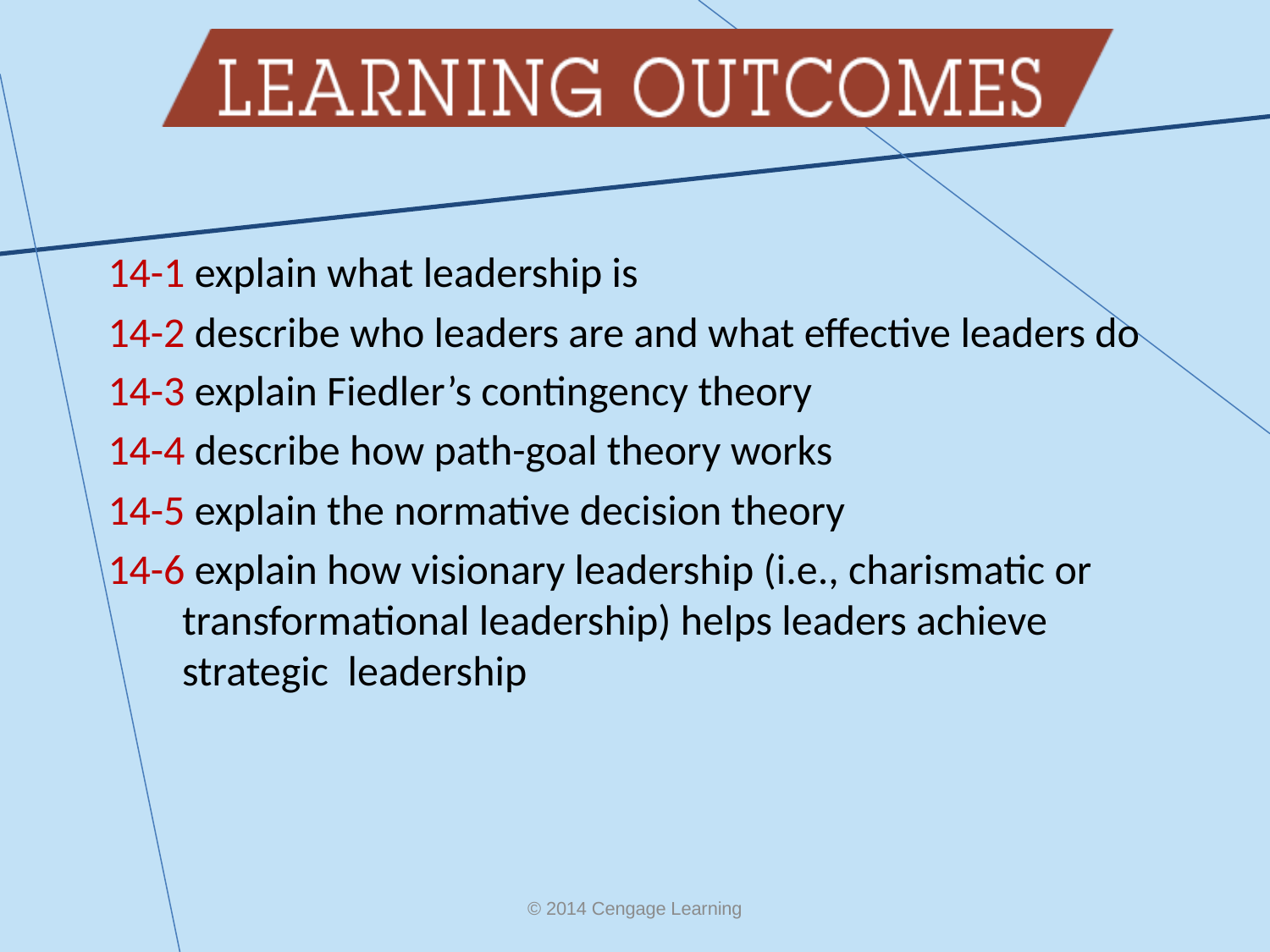

14-1 explain what leadership is
14-2 describe who leaders are and what effective leaders do
14-3 explain Fiedler’s contingency theory
14-4 describe how path-goal theory works
14-5 explain the normative decision theory
14-6 explain how visionary leadership (i.e., charismatic or  transformational leadership) helps leaders achieve strategic  leadership
© 2014 Cengage Learning